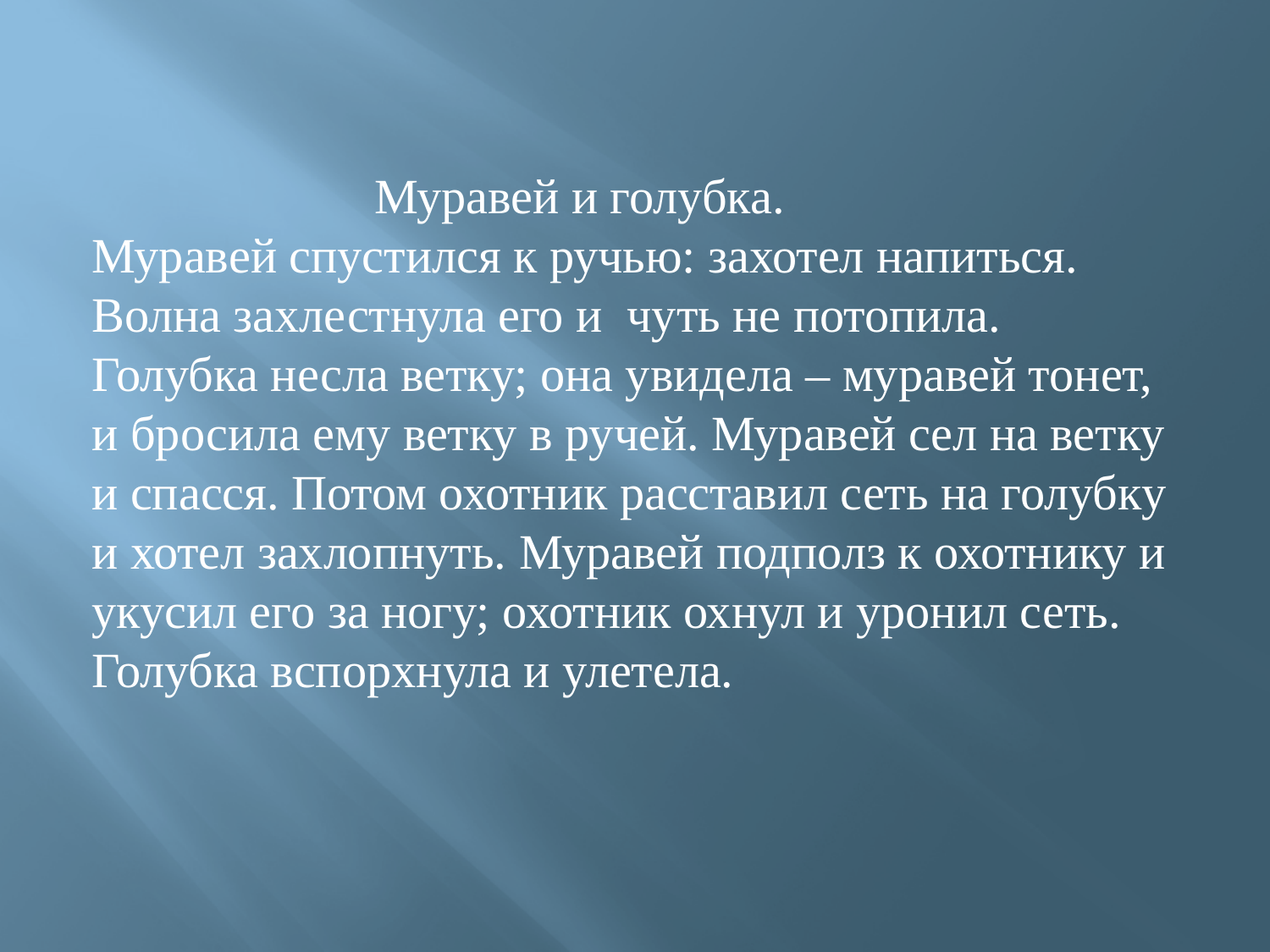

Муравей и голубка.
Муравей спустился к ручью: захотел напиться. Волна захлестнула его и  чуть не потопила. Голубка несла ветку; она увидела – муравей тонет, и бросила ему ветку в ручей. Муравей сел на ветку и спасся. Потом охотник расставил сеть на голубку и хотел захлопнуть. Муравей подполз к охотнику и укусил его за ногу; охотник охнул и уронил сеть. Голубка вспорхнула и улетела.